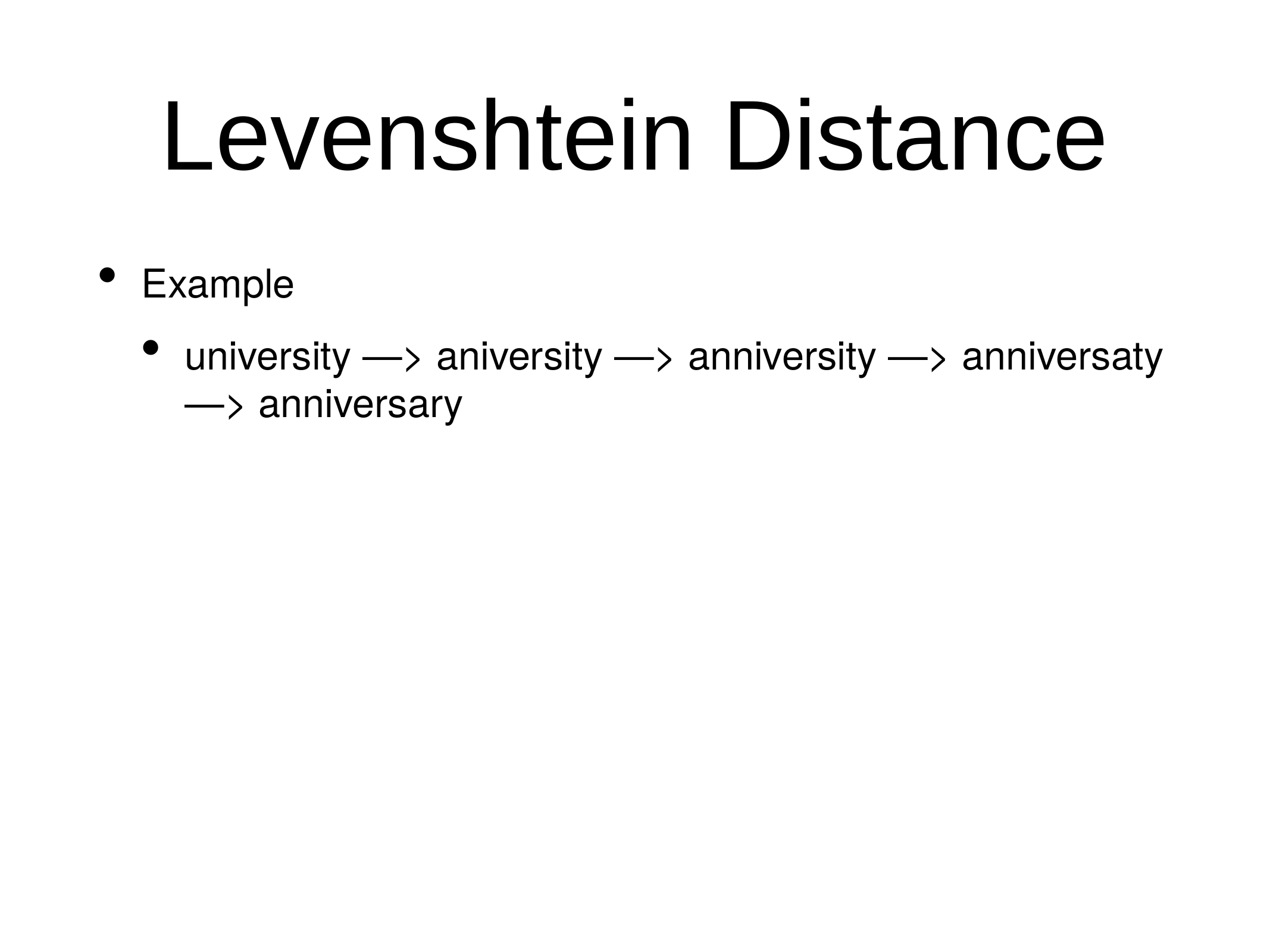

# Levenshtein Distance
Example
university —> aniversity —> anniversity —> anniversaty —> anniversary